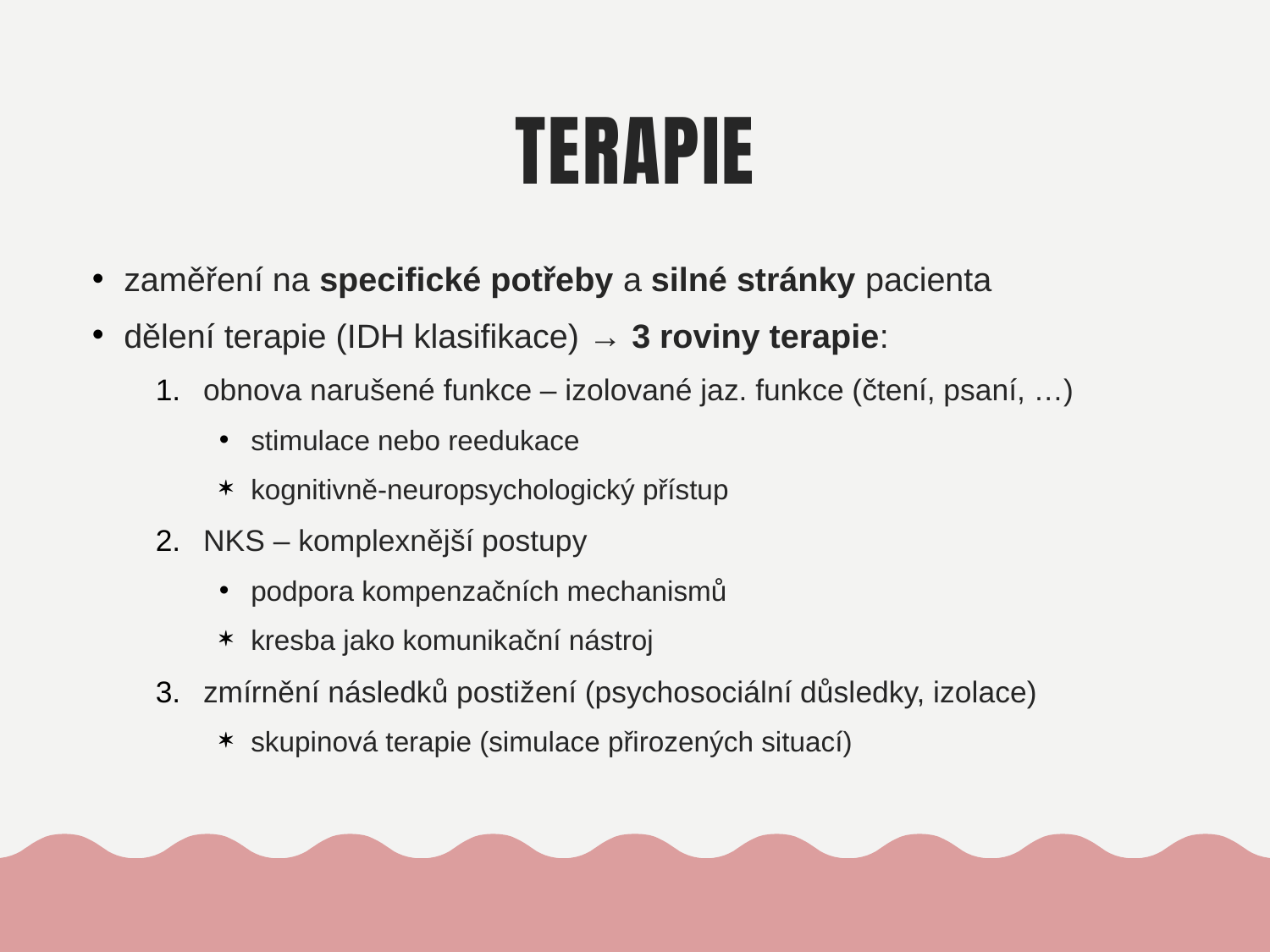

# TERAPIE
zaměření na specifické potřeby a silné stránky pacienta
dělení terapie (IDH klasifikace) → 3 roviny terapie:
obnova narušené funkce – izolované jaz. funkce (čtení, psaní, …)
stimulace nebo reedukace
kognitivně-neuropsychologický přístup
NKS – komplexnější postupy
podpora kompenzačních mechanismů
kresba jako komunikační nástroj
zmírnění následků postižení (psychosociální důsledky, izolace)
skupinová terapie (simulace přirozených situací)